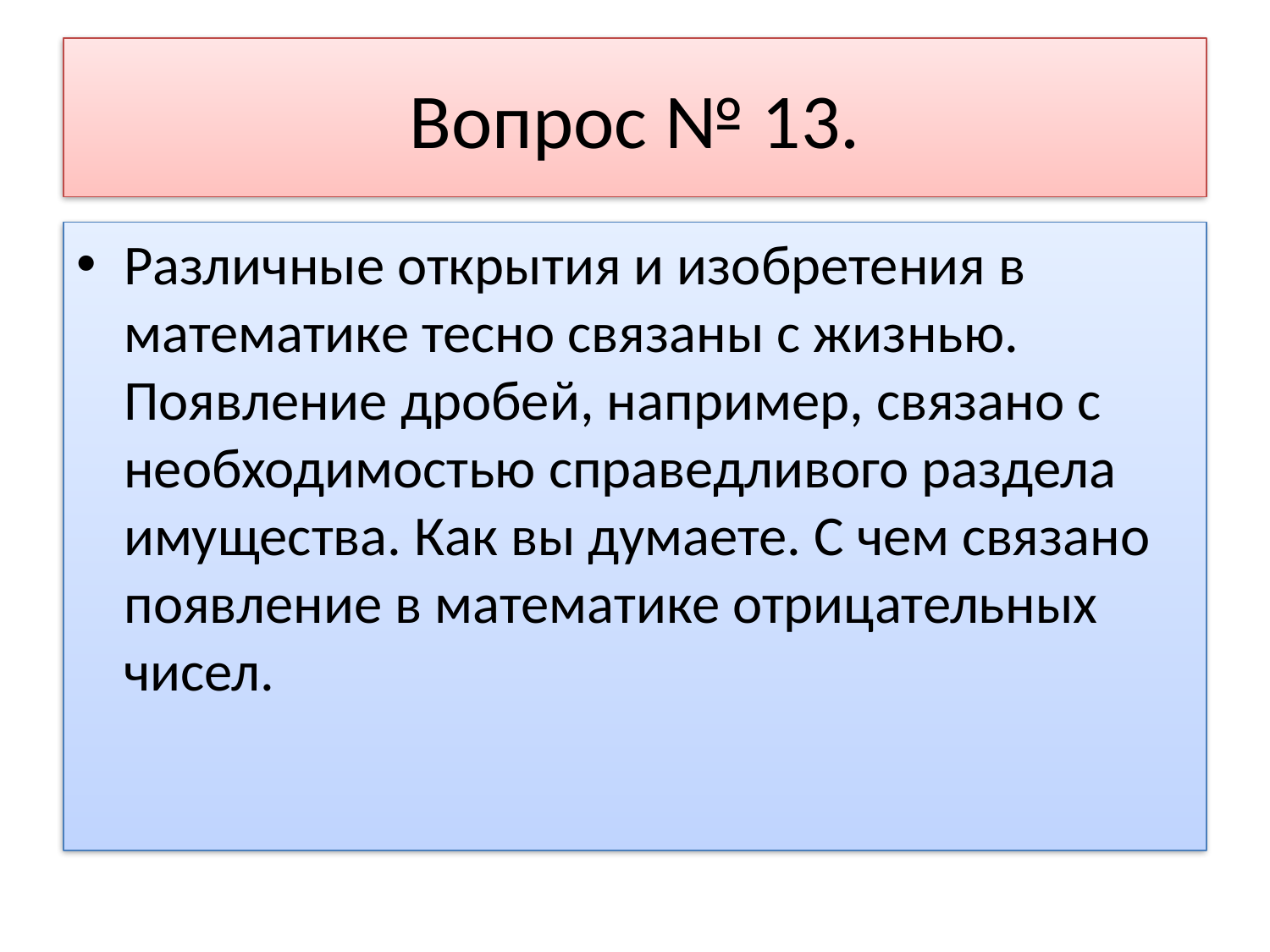

# Вопрос № 13.
Различные открытия и изобретения в математике тесно связаны с жизнью. Появление дробей, например, связано с необходимостью справедливого раздела имущества. Как вы думаете. С чем связано появление в математике отрицательных чисел.